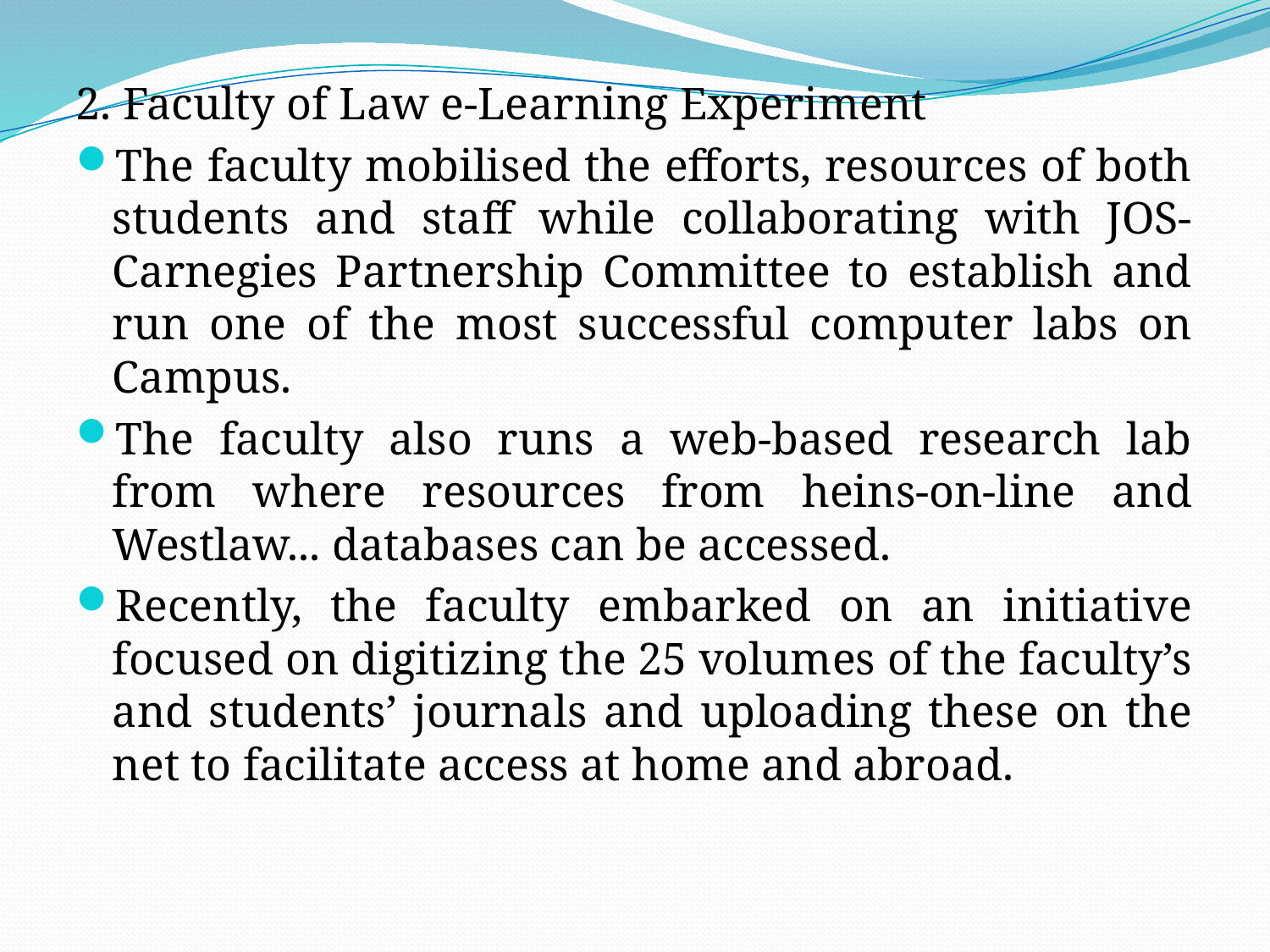

2. Faculty of Law e-Learning Experiment
The faculty mobilised the efforts, resources of both students and staff while collaborating with JOS-Carnegies Partnership Committee to establish and run one of the most successful computer labs on Campus.
The faculty also runs a web-based research lab from where resources from heins-on-line and Westlaw... databases can be accessed.
Recently, the faculty embarked on an initiative focused on digitizing the 25 volumes of the faculty’s and students’ journals and uploading these on the net to facilitate access at home and abroad.